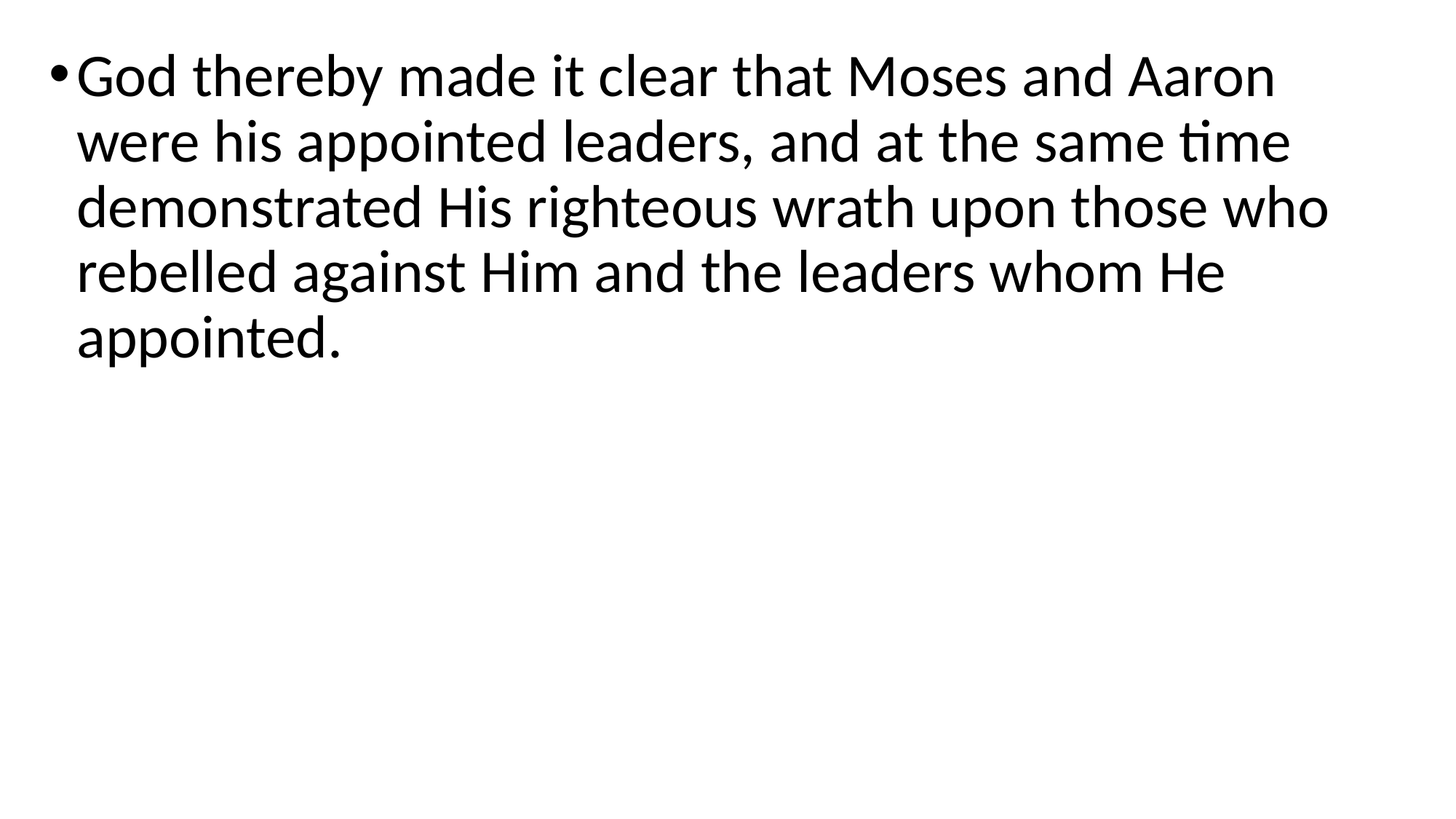

God thereby made it clear that Moses and Aaron were his appointed leaders, and at the same time demonstrated His righteous wrath upon those who rebelled against Him and the leaders whom He appointed.